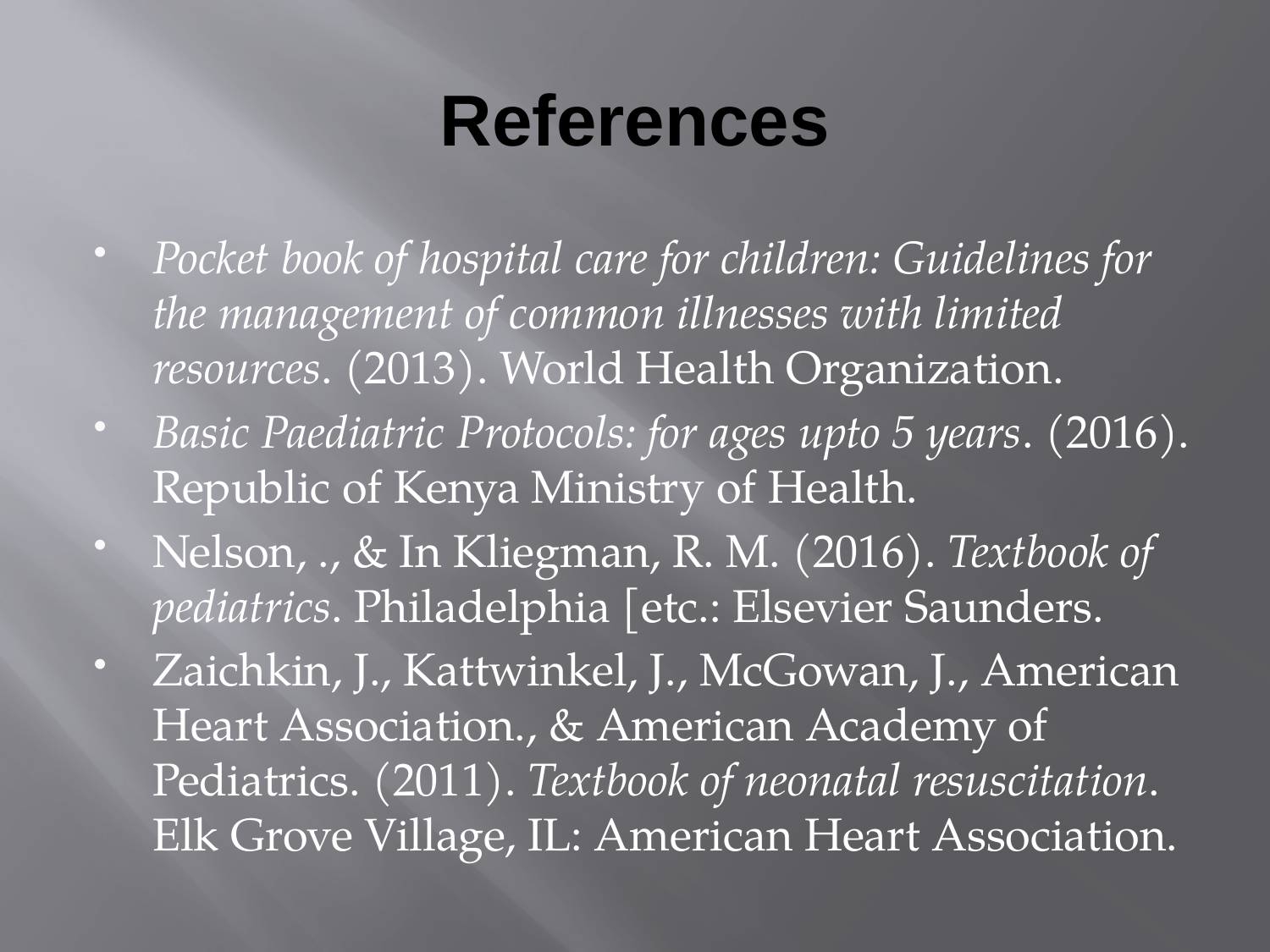

# References
Pocket book of hospital care for children: Guidelines for the management of common illnesses with limited resources. (2013). World Health Organization.
Basic Paediatric Protocols: for ages upto 5 years. (2016). Republic of Kenya Ministry of Health.
Nelson, ., & In Kliegman, R. M. (2016). Textbook of pediatrics. Philadelphia [etc.: Elsevier Saunders.
Zaichkin, J., Kattwinkel, J., McGowan, J., American Heart Association., & American Academy of Pediatrics. (2011). Textbook of neonatal resuscitation. Elk Grove Village, IL: American Heart Association.